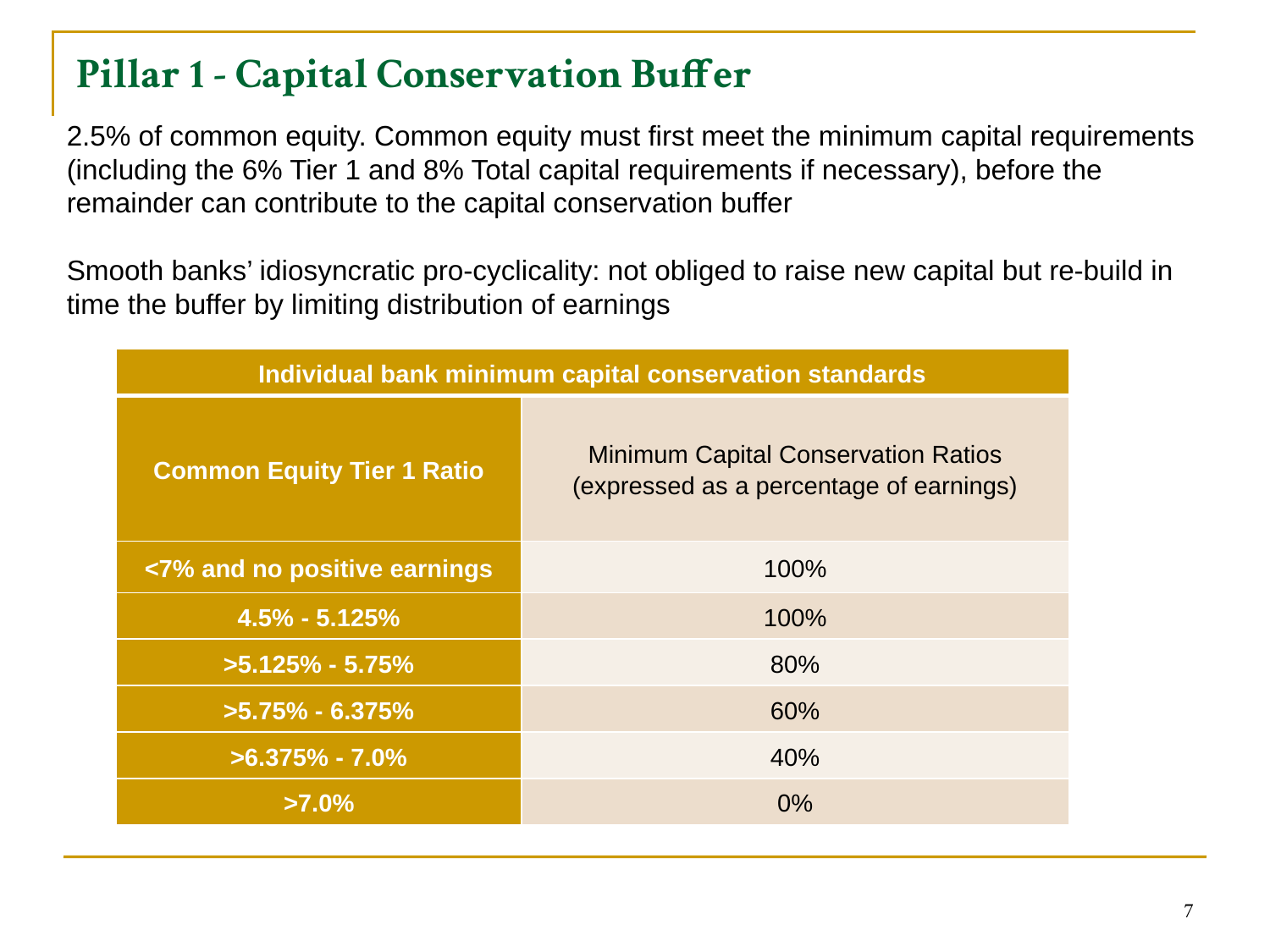

# Pillar 1 - Capital Conservation Buffer
2.5% of common equity. Common equity must first meet the minimum capital requirements (including the 6% Tier 1 and 8% Total capital requirements if necessary), before the remainder can contribute to the capital conservation buffer

Smooth banks’ idiosyncratic pro-cyclicality: not obliged to raise new capital but re-build in time the buffer by limiting distribution of earnings
| Individual bank minimum capital conservation standards |  |
| --- | --- |
| Common Equity Tier 1 Ratio | Minimum Capital Conservation Ratios (expressed as a percentage of earnings) |
| <7% and no positive earnings | 100% |
| 4.5% - 5.125% | 100% |
| >5.125% - 5.75% | 80% |
| >5.75% - 6.375% | 60% |
| >6.375% - 7.0% | 40% |
| >7.0% | 0% |
7